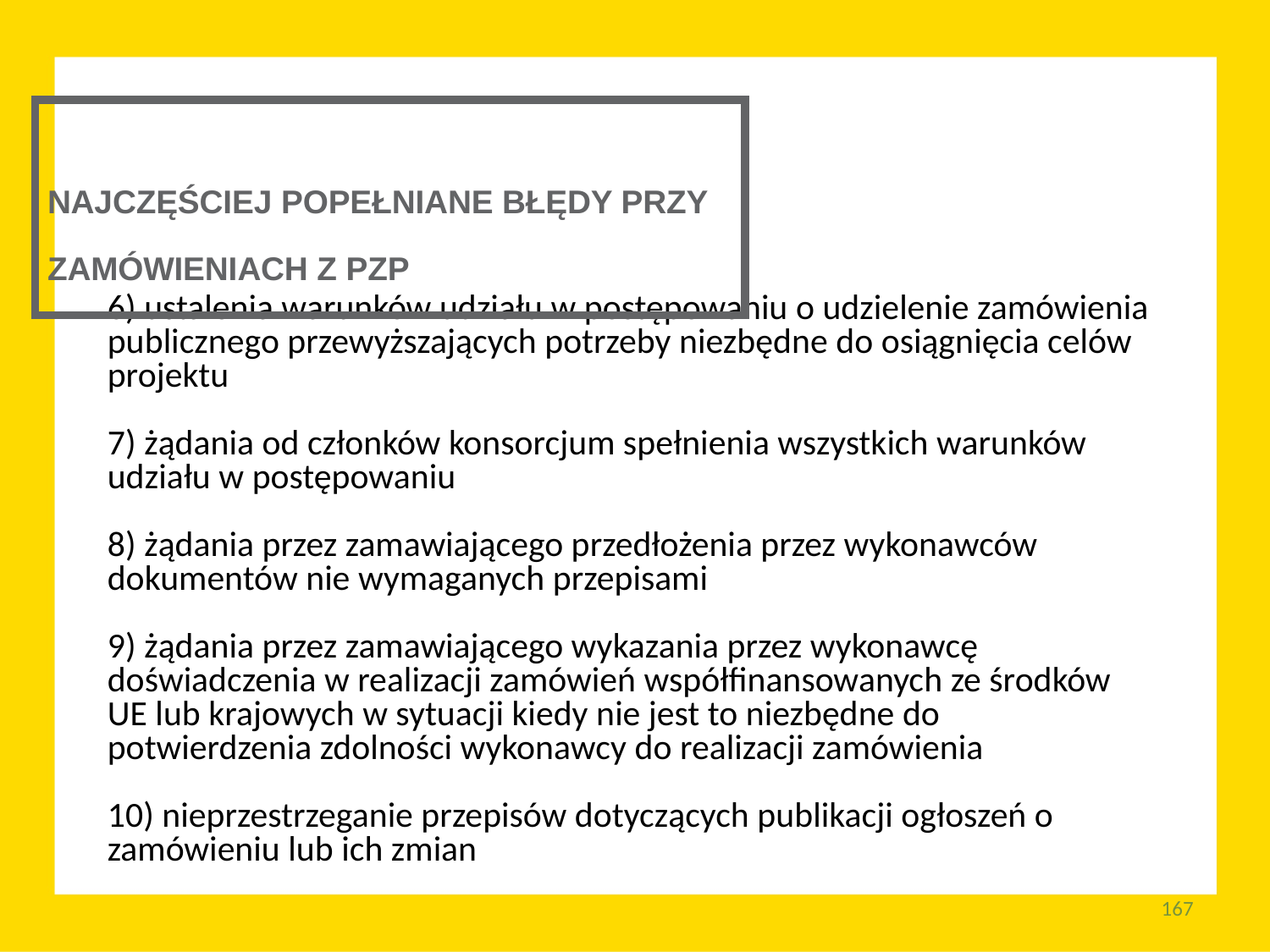

NAJCZĘŚCIEJ POPEŁNIANE BŁĘDY PRZY ZAMÓWIENIACH Z PZP
6) ustalenia warunków udziału w postępowaniu o udzielenie zamówienia publicznego przewyższających potrzeby niezbędne do osiągnięcia celów projektu

7) żądania od członków konsorcjum spełnienia wszystkich warunków udziału w postępowaniu

8) żądania przez zamawiającego przedłożenia przez wykonawców dokumentów nie wymaganych przepisami

9) żądania przez zamawiającego wykazania przez wykonawcę doświadczenia w realizacji zamówień współfinansowanych ze środków UE lub krajowych w sytuacji kiedy nie jest to niezbędne do potwierdzenia zdolności wykonawcy do realizacji zamówienia

10) nieprzestrzeganie przepisów dotyczących publikacji ogłoszeń o zamówieniu lub ich zmian
167